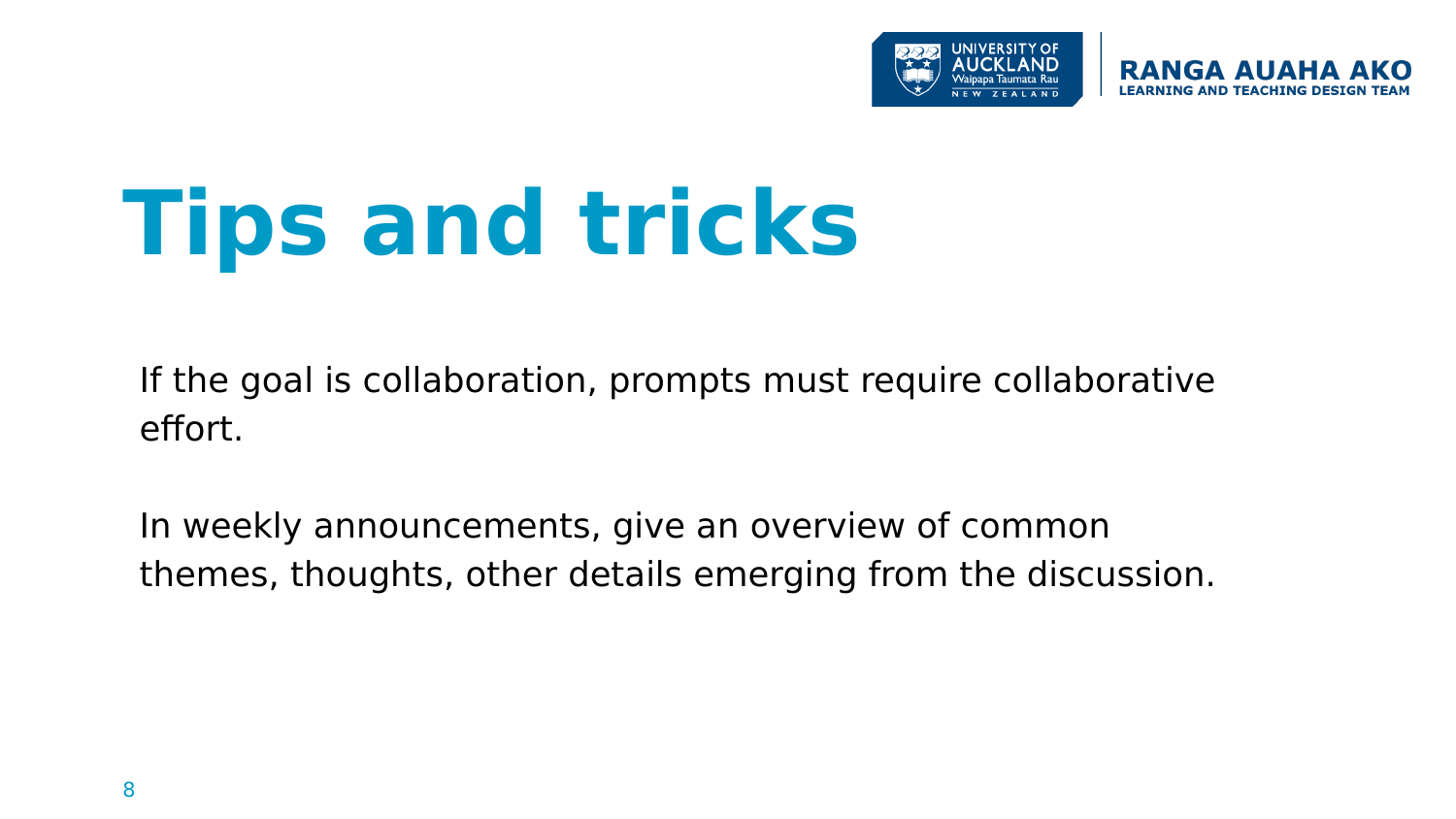

# Tips and tricks

If the goal is collaboration, prompts must require collaborative effort.

In weekly announcements, give an overview of common themes, thoughts, other details emerging from the discussion.

8